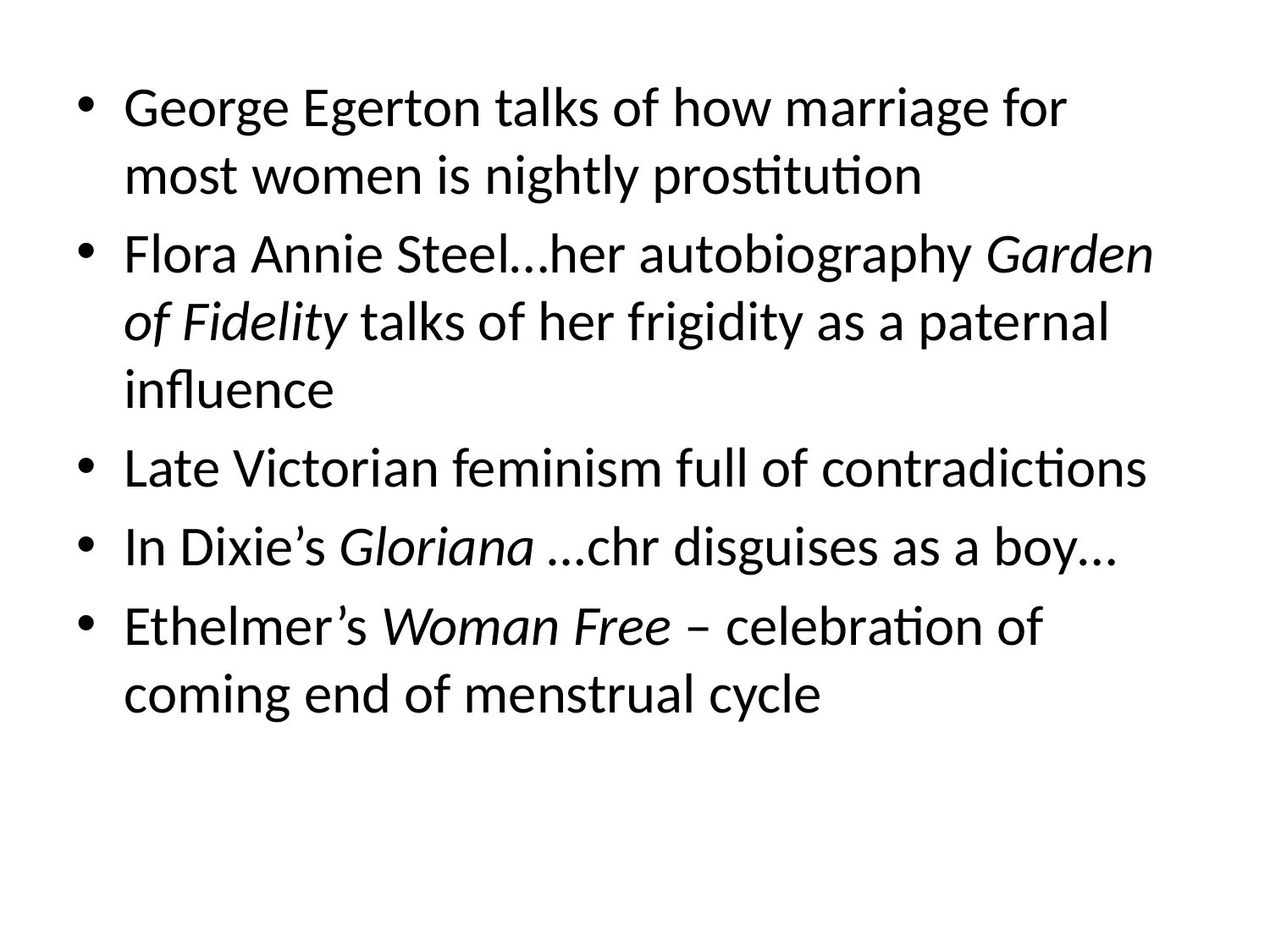

#
George Egerton talks of how marriage for most women is nightly prostitution
Flora Annie Steel…her autobiography Garden of Fidelity talks of her frigidity as a paternal influence
Late Victorian feminism full of contradictions
In Dixie’s Gloriana …chr disguises as a boy…
Ethelmer’s Woman Free – celebration of coming end of menstrual cycle